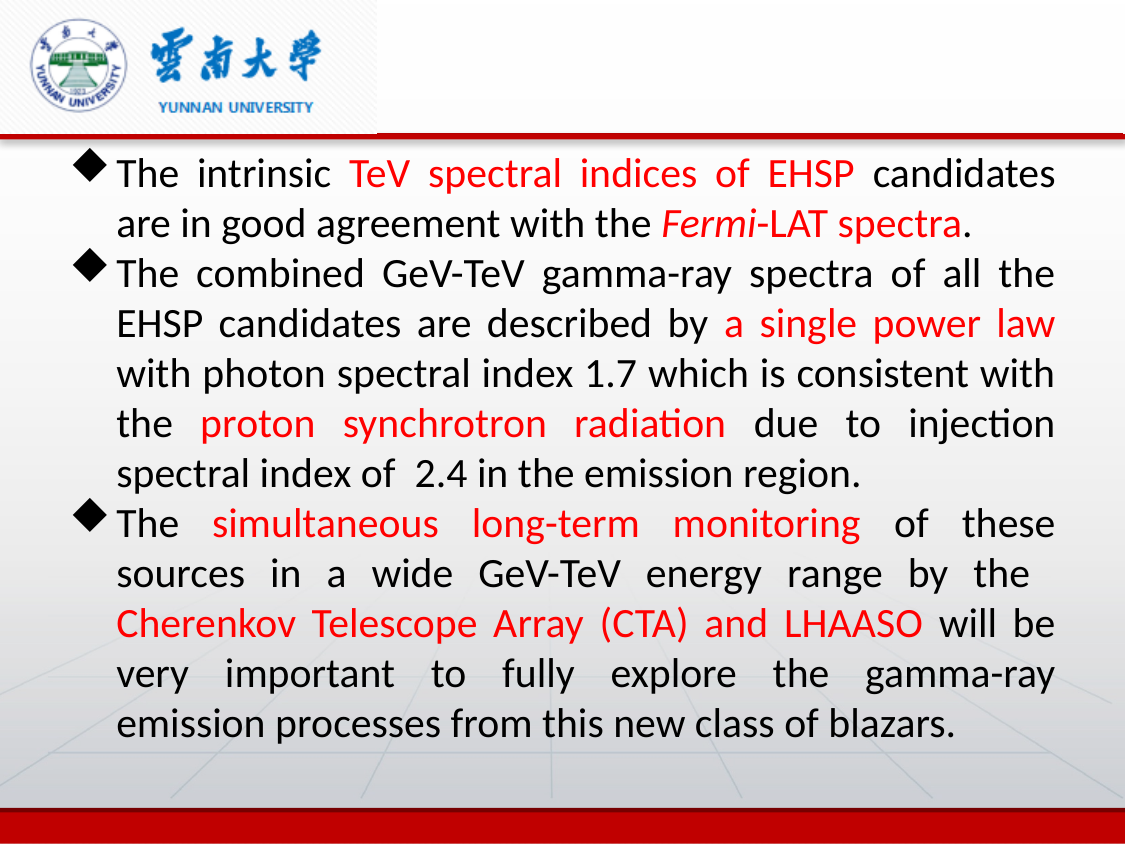

The intrinsic TeV spectral indices of EHSP candidates are in good agreement with the Fermi-LAT spectra.
The combined GeV-TeV gamma-ray spectra of all the EHSP candidates are described by a single power law with photon spectral index 1.7 which is consistent with the proton synchrotron radiation due to injection spectral index of  2.4 in the emission region.
The simultaneous long-term monitoring of these sources in a wide GeV-TeV energy range by the  Cherenkov Telescope Array (CTA) and LHAASO will be very important to fully explore the gamma-ray emission processes from this new class of blazars.